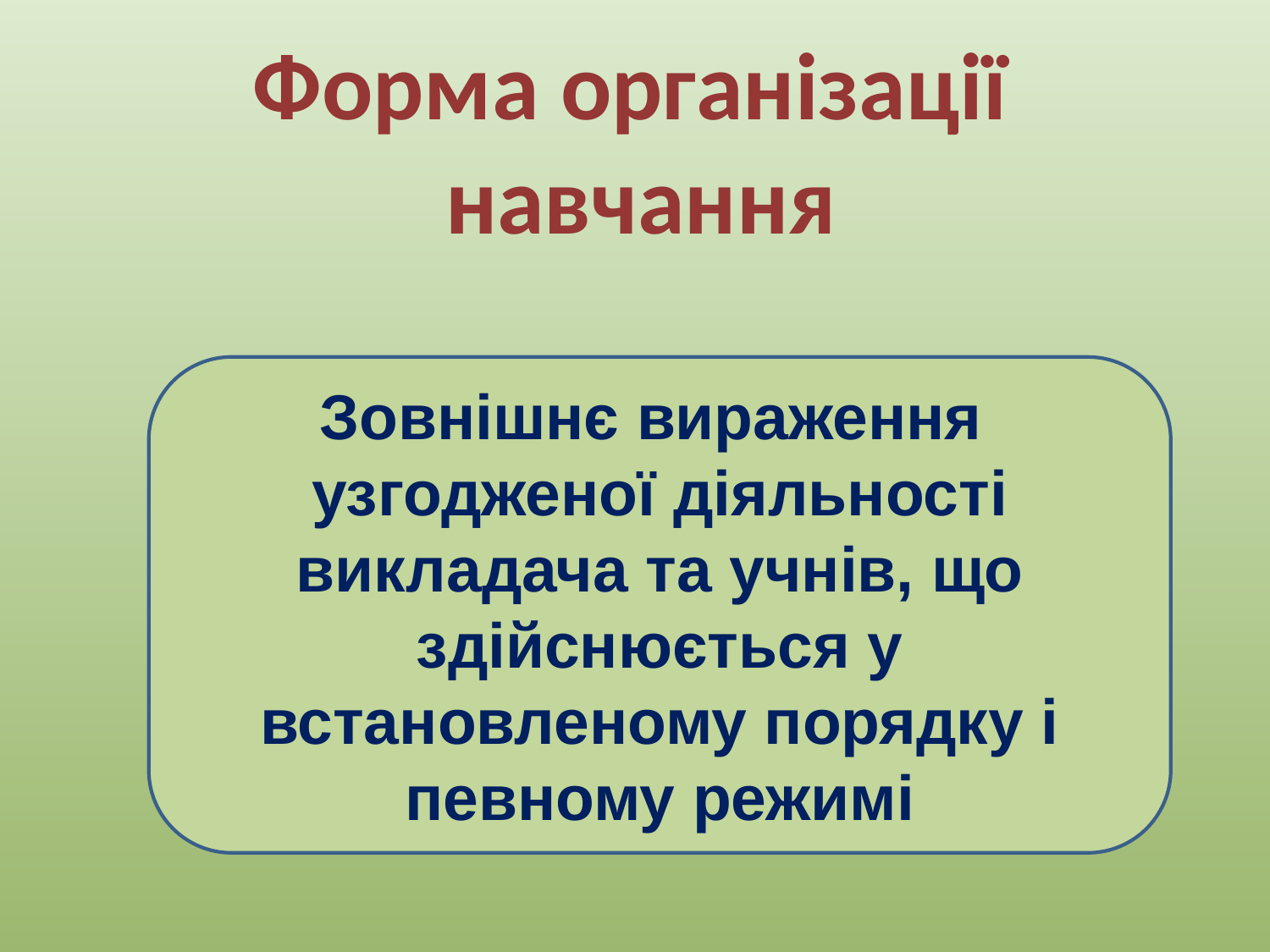

# Форма організації навчання
Зовнішнє вираження
узгодженої діяльності викладача та учнів, що здійснюється у встановленому порядку і певному режимі